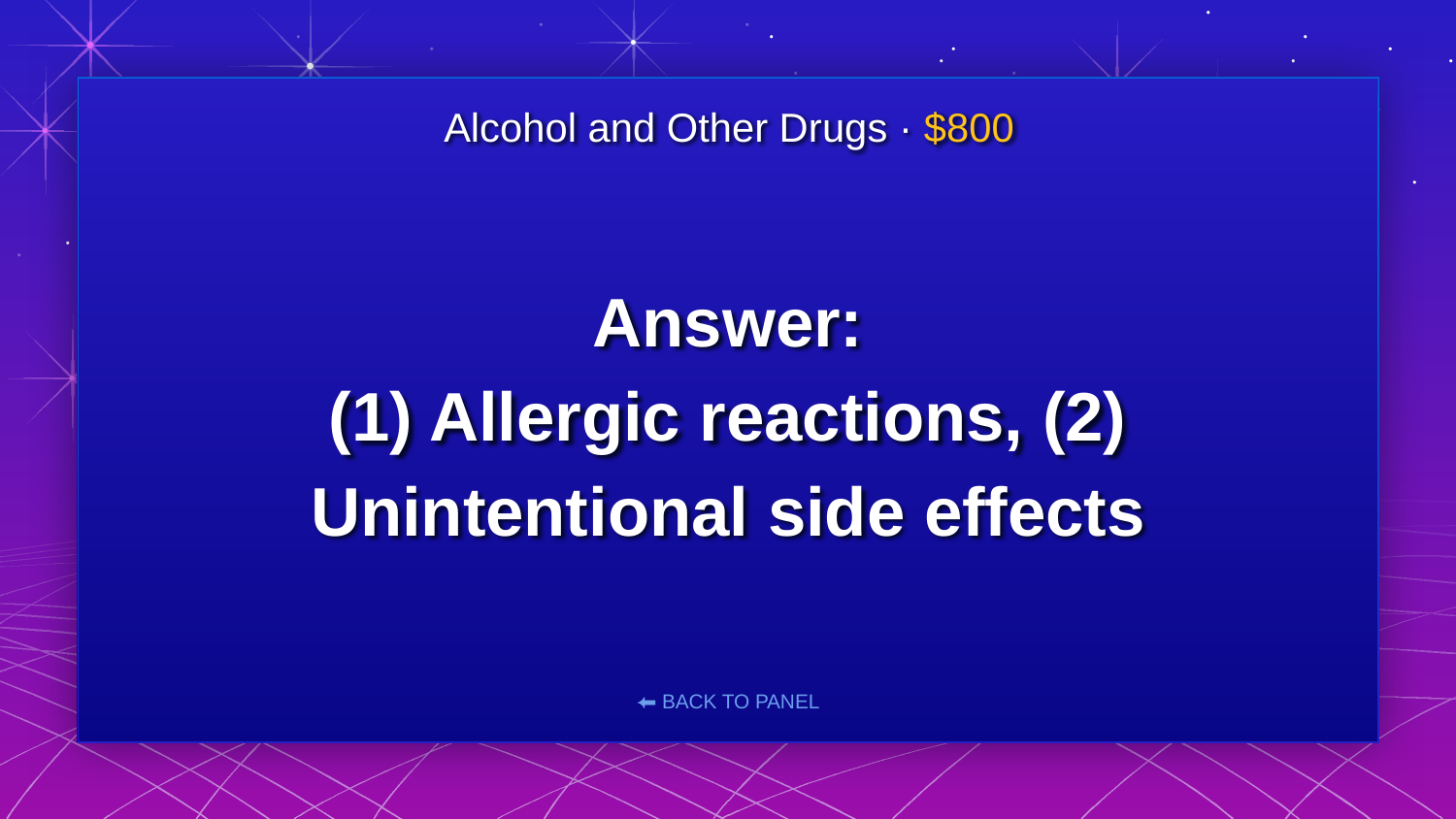

Alcohol and Other Drugs · $800
# Answer: (1) Allergic reactions, (2) Unintentional side effects